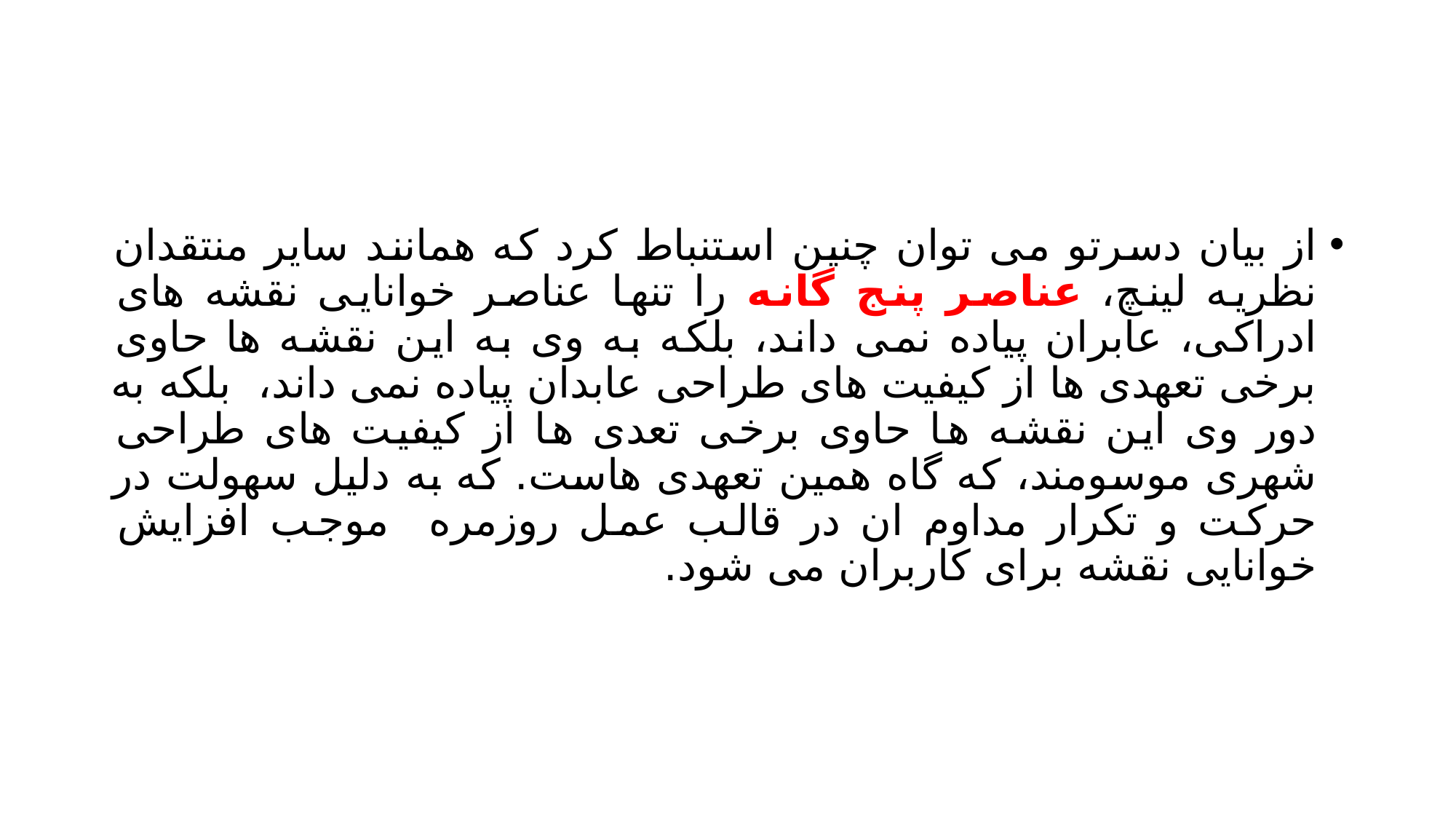

#
از بیان دسرتو می توان چنین استنباط کرد که همانند سایر منتقدان نظریه لینچ، عناصر پنج گانه را تنها عناصر خوانایی نقشه های ادراکی، عابران پیاده نمی داند، بلکه به وی به این نقشه ها حاوی برخی تعهدی ها از کیفیت های طراحی عابدان پیاده نمی داند،  بلکه به دور وی این نقشه ها حاوی برخی تعدی ها از کیفیت های طراحی شهری موسومند، که گاه همین تعهدی هاست. که به دلیل سهولت در حرکت و تکرار مداوم ان در قالب عمل روزمره  موجب افزایش خوانایی نقشه برای کاربران می شود.